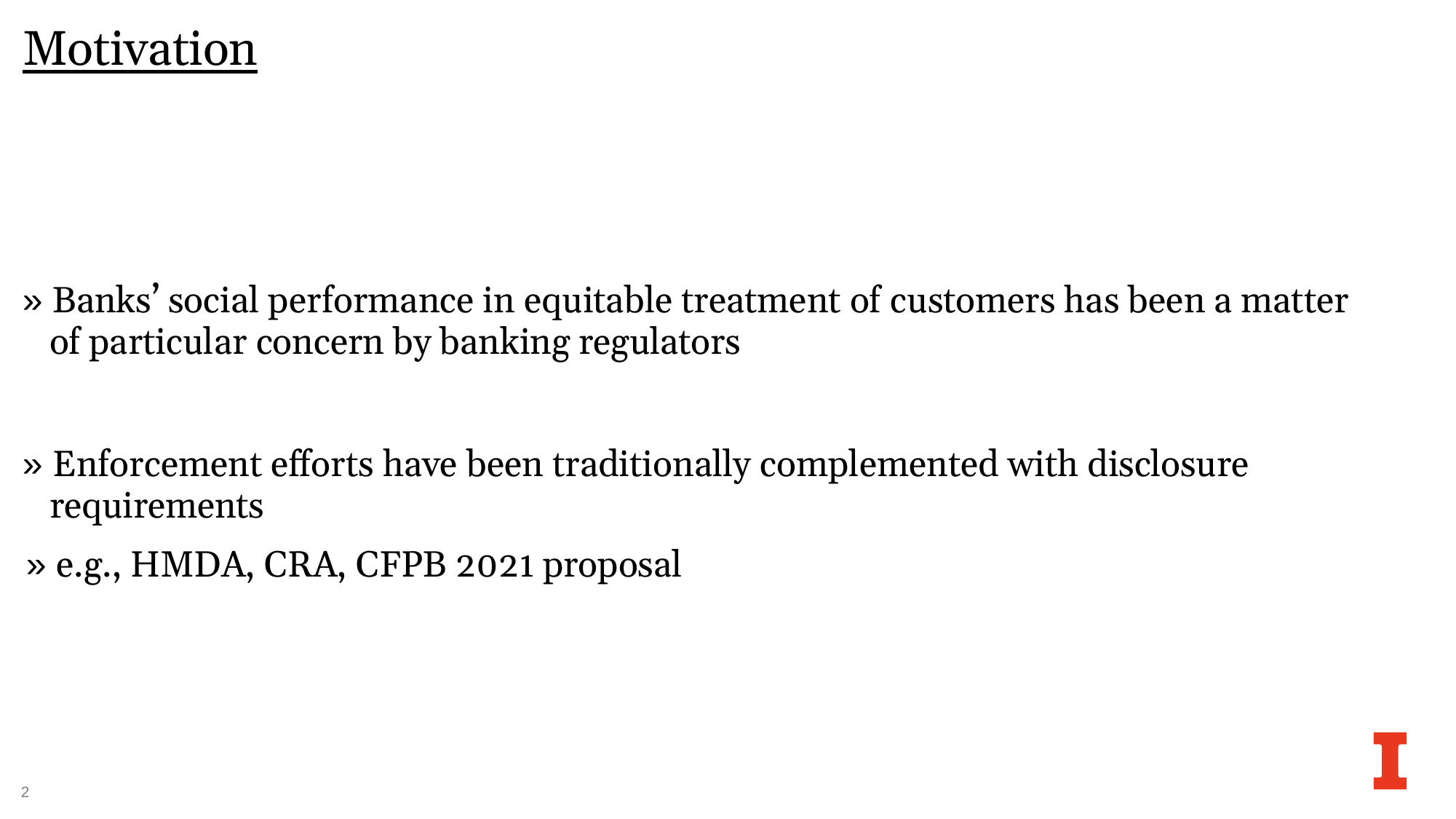

# Motivation
» Banks’ social performance in equitable treatment of customers has been a matter of particular concern by banking regulators

» Enforcement efforts have been traditionally complemented with disclosure requirements
» e.g., HMDA, CRA, CFPB 2021 proposal
2